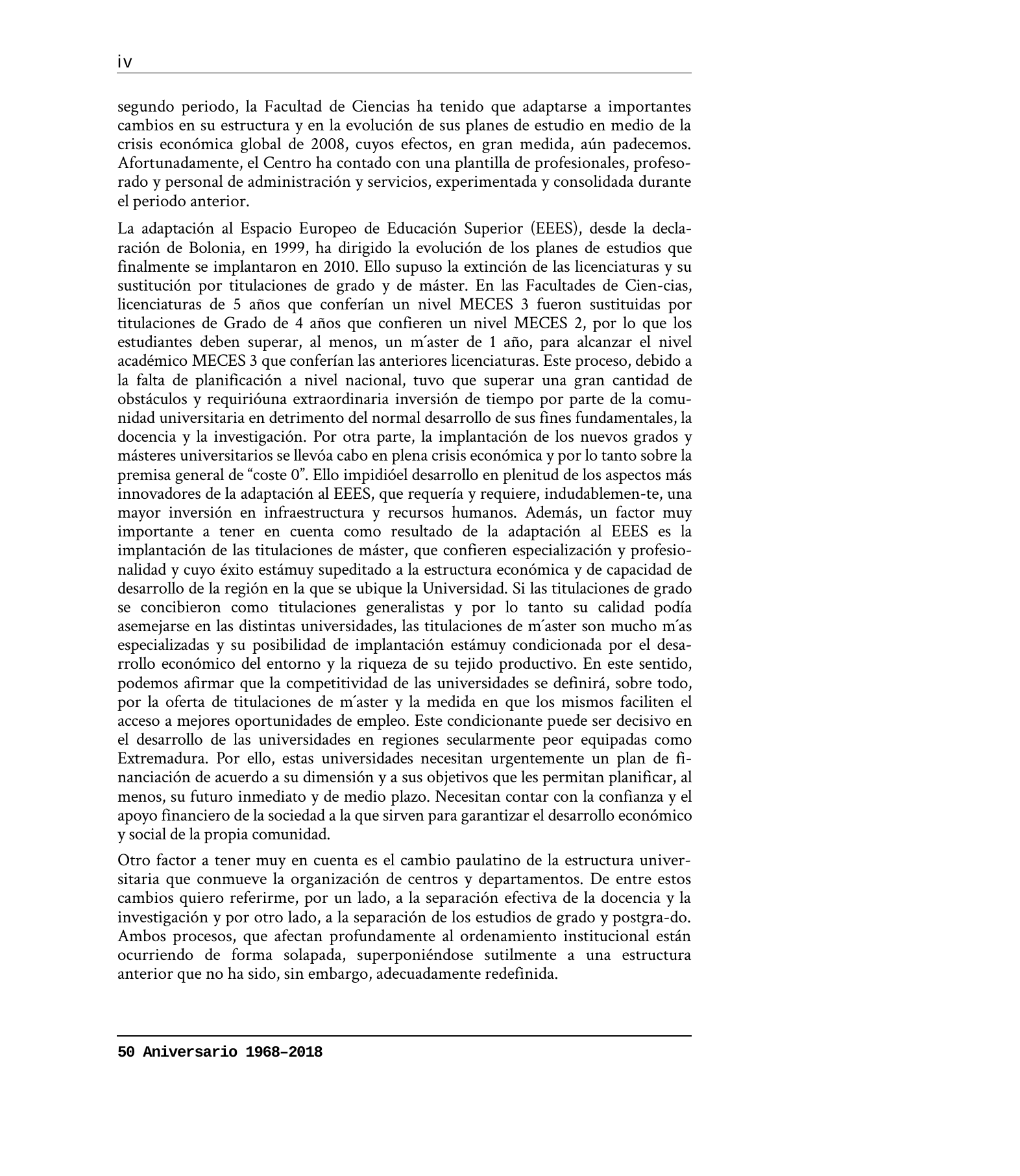

iv
segundo periodo, la Facultad de Ciencias ha tenido que adaptarse a importantes cambios en su estructura y en la evolución de sus planes de estudio en medio de la crisis económica global de 2008, cuyos efectos, en gran medida, aún padecemos. Afortunadamente, el Centro ha contado con una plantilla de profesionales, profeso-rado y personal de administración y servicios, experimentada y consolidada durante el periodo anterior.
La adaptación al Espacio Europeo de Educación Superior (EEES), desde la decla-ración de Bolonia, en 1999, ha dirigido la evolución de los planes de estudios que finalmente se implantaron en 2010. Ello supuso la extinción de las licenciaturas y su sustitución por titulaciones de grado y de máster. En las Facultades de Cien-cias, licenciaturas de 5 años que conferían un nivel MECES 3 fueron sustituidas por titulaciones de Grado de 4 años que confieren un nivel MECES 2, por lo que los estudiantes deben superar, al menos, un m´aster de 1 año, para alcanzar el nivel académico MECES 3 que conferían las anteriores licenciaturas. Este proceso, debido a la falta de planificación a nivel nacional, tuvo que superar una gran cantidad de obstáculos y requirióuna extraordinaria inversión de tiempo por parte de la comu-nidad universitaria en detrimento del normal desarrollo de sus fines fundamentales, la docencia y la investigación. Por otra parte, la implantación de los nuevos grados y másteres universitarios se llevóa cabo en plena crisis económica y por lo tanto sobre la premisa general de “coste 0”. Ello impidióel desarrollo en plenitud de los aspectos más innovadores de la adaptación al EEES, que requería y requiere, indudablemen-te, una mayor inversión en infraestructura y recursos humanos. Además, un factor muy importante a tener en cuenta como resultado de la adaptación al EEES es la implantación de las titulaciones de máster, que confieren especialización y profesio-nalidad y cuyo éxito estámuy supeditado a la estructura económica y de capacidad de desarrollo de la región en la que se ubique la Universidad. Si las titulaciones de grado se concibieron como titulaciones generalistas y por lo tanto su calidad podía asemejarse en las distintas universidades, las titulaciones de m´aster son mucho m´as especializadas y su posibilidad de implantación estámuy condicionada por el desa-rrollo económico del entorno y la riqueza de su tejido productivo. En este sentido, podemos afirmar que la competitividad de las universidades se definirá, sobre todo, por la oferta de titulaciones de m´aster y la medida en que los mismos faciliten el acceso a mejores oportunidades de empleo. Este condicionante puede ser decisivo en el desarrollo de las universidades en regiones secularmente peor equipadas como Extremadura. Por ello, estas universidades necesitan urgentemente un plan de fi-nanciación de acuerdo a su dimensión y a sus objetivos que les permitan planificar, al menos, su futuro inmediato y de medio plazo. Necesitan contar con la confianza y el apoyo financiero de la sociedad a la que sirven para garantizar el desarrollo económico y social de la propia comunidad.
Otro factor a tener muy en cuenta es el cambio paulatino de la estructura univer-sitaria que conmueve la organización de centros y departamentos. De entre estos cambios quiero referirme, por un lado, a la separación efectiva de la docencia y la investigación y por otro lado, a la separación de los estudios de grado y postgra-do. Ambos procesos, que afectan profundamente al ordenamiento institucional están ocurriendo de forma solapada, superponiéndose sutilmente a una estructura anterior que no ha sido, sin embargo, adecuadamente redefinida.
50 Aniversario 1968–2018